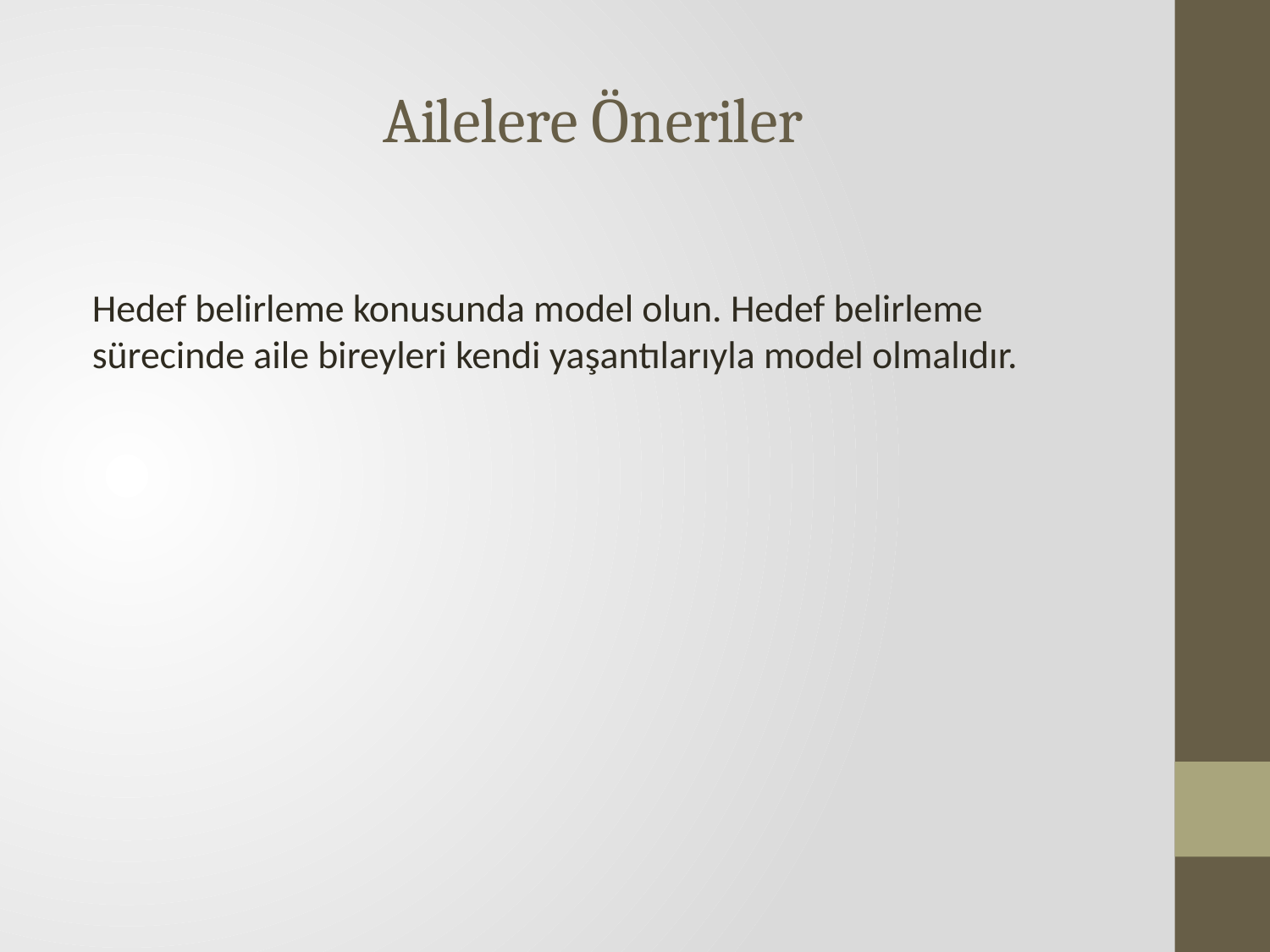

# Ailelere Öneriler

Hedef belirleme konusunda model olun. Hedef belirleme sürecinde aile bireyleri kendi yaşantılarıyla model olmalıdır.